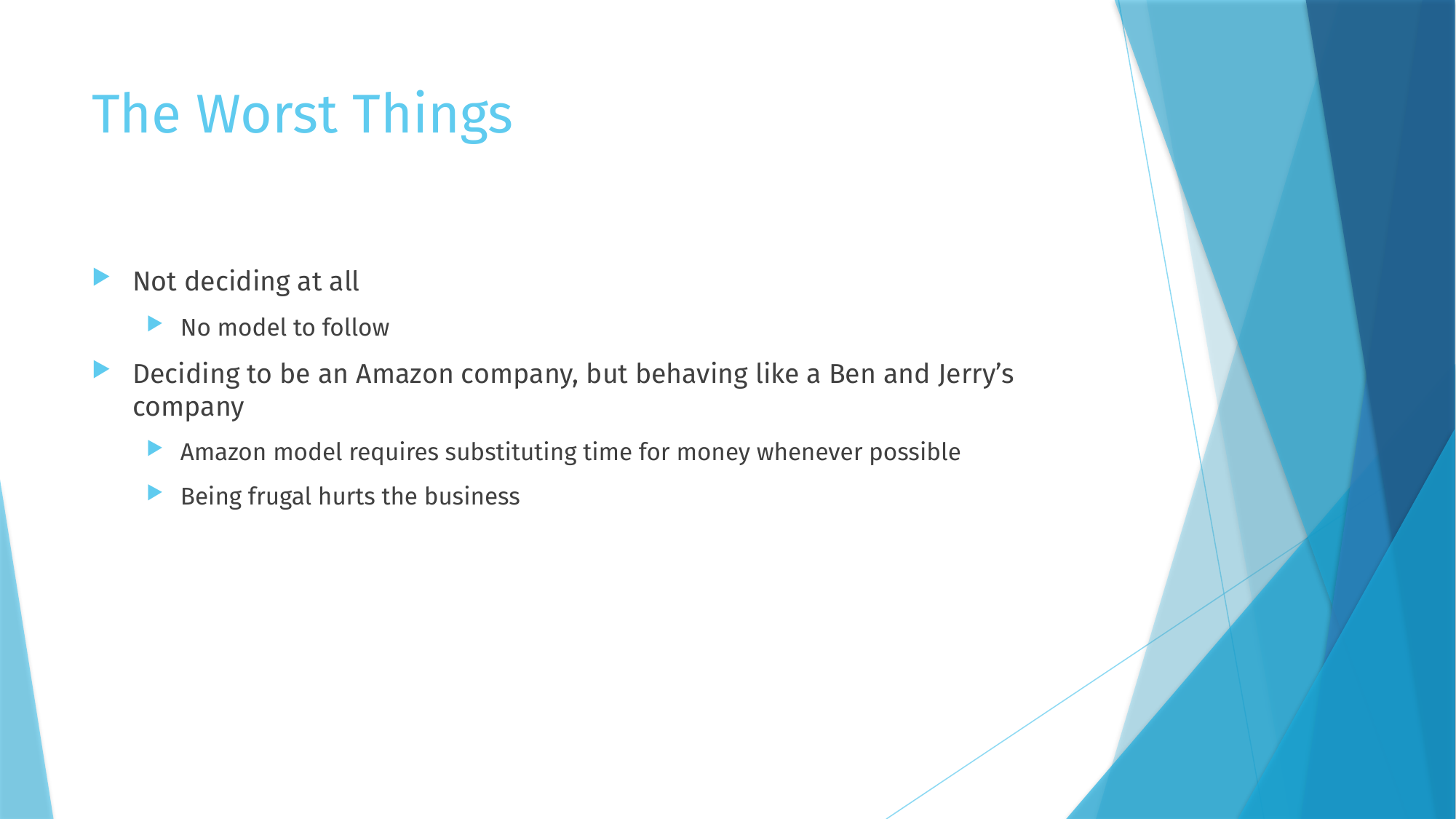

# The Worst Things
Not deciding at all
No model to follow
Deciding to be an Amazon company, but behaving like a Ben and Jerry’s company
Amazon model requires substituting time for money whenever possible
Being frugal hurts the business